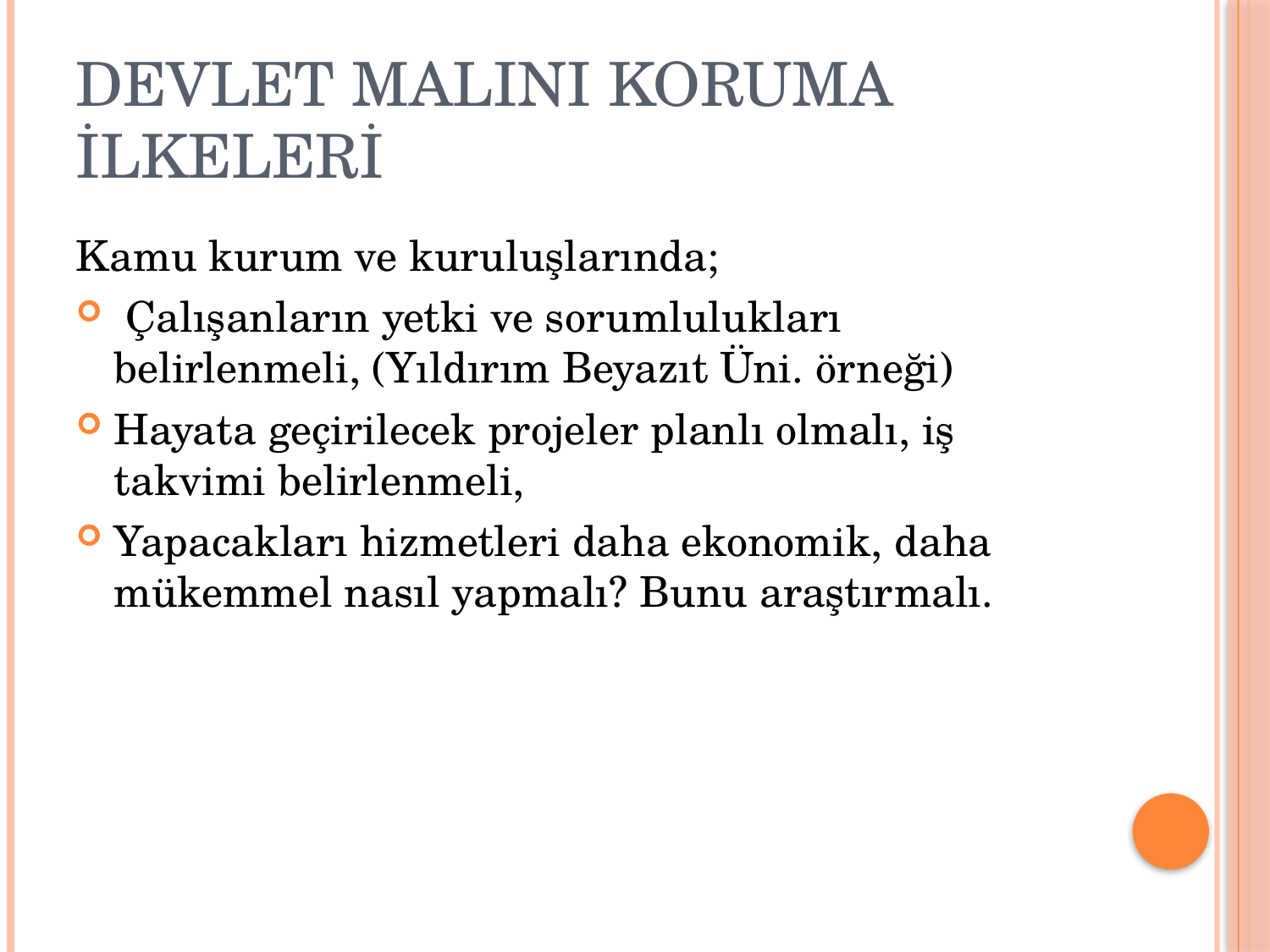

# DEVLET MALINI KORUMA İLKELERİ
Kamu kurum ve kuruluşlarında;
 Çalışanların yetki ve sorumlulukları belirlenmeli, (Yıldırım Beyazıt Üni. örneği)
Hayata geçirilecek projeler planlı olmalı, iş takvimi belirlenmeli,
Yapacakları hizmetleri daha ekonomik, daha mükemmel nasıl yapmalı? Bunu araştırmalı.